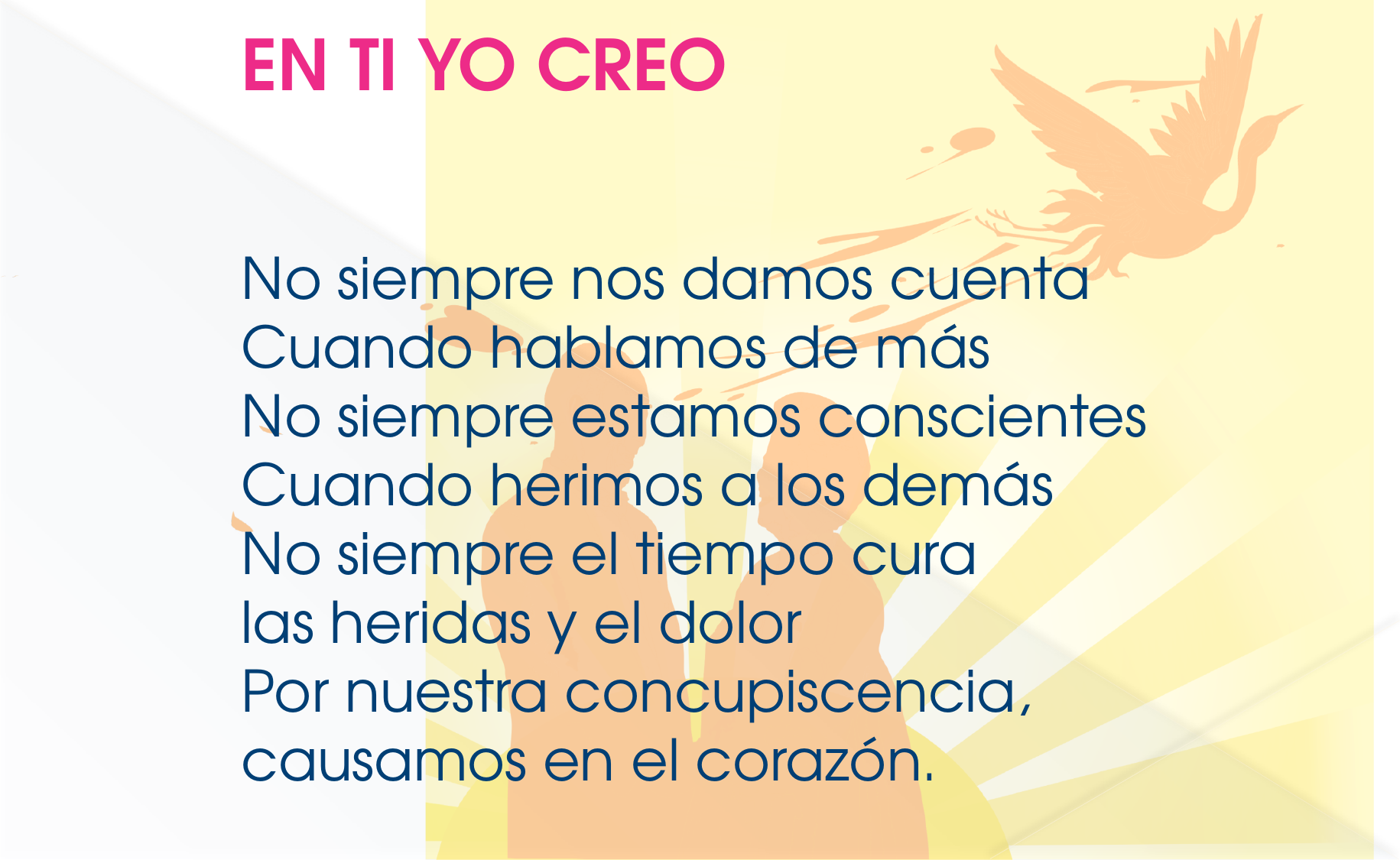

EN TI YO CREO

No siempre nos damos cuenta
Cuando hablamos de más
No siempre estamos conscientes
Cuando herimos a los demás
No siempre el tiempo cura
las heridas y el dolor
Por nuestra concupiscencia,
causamos en el corazón.